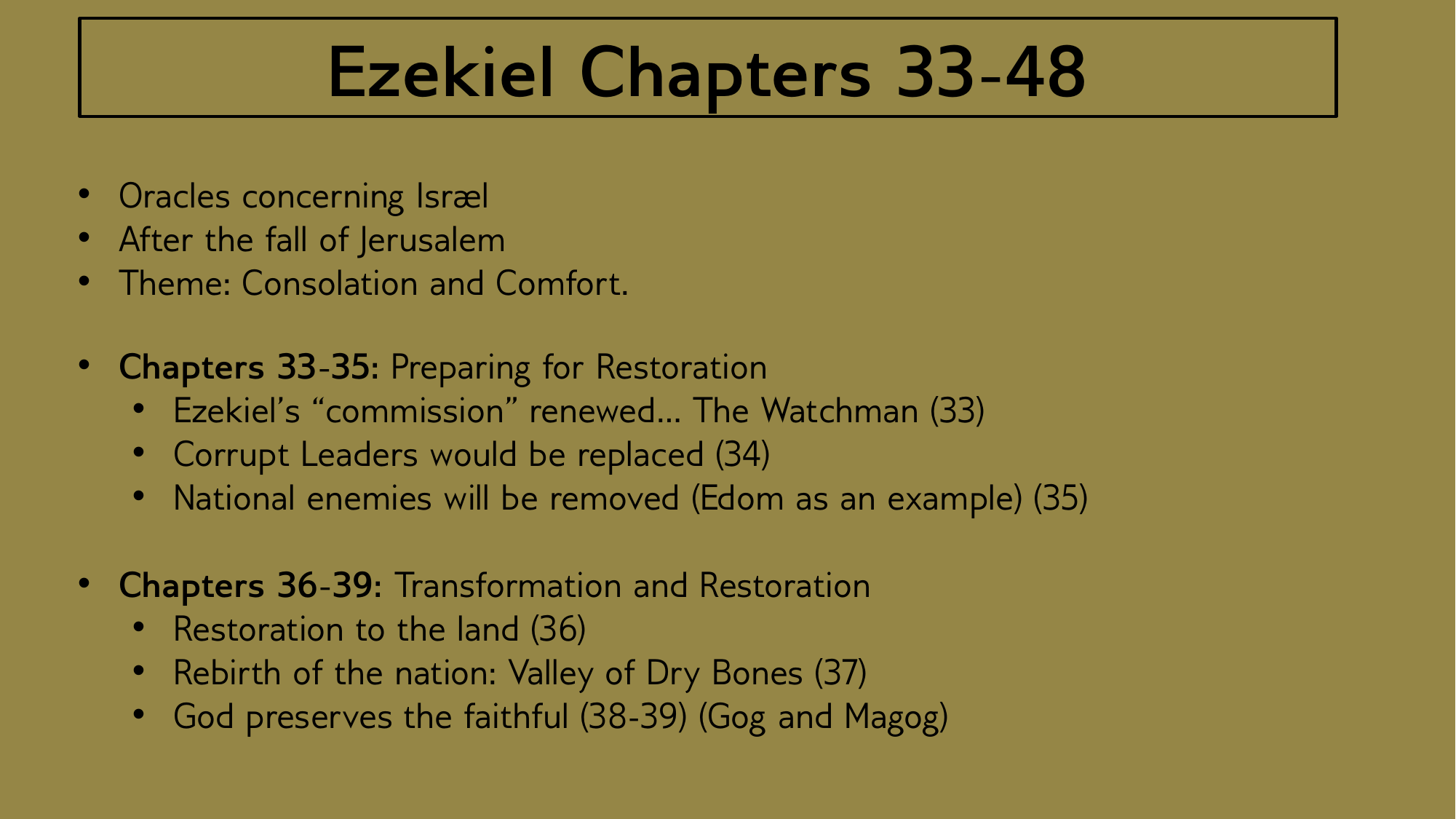

Ezekiel Chapters 33-48
Oracles concerning Israel
After the fall of Jerusalem
Theme: Consolation and Comfort.
Chapters 33-35: Preparing for Restoration
Ezekiel’s “commission” renewed… The Watchman (33)
Corrupt Leaders would be replaced (34)
National enemies will be removed (Edom as an example) (35)

Chapters 36-39: Transformation and Restoration
Restoration to the land (36)
Rebirth of the nation: Valley of Dry Bones (37)
God preserves the faithful (38-39) (Gog and Magog)